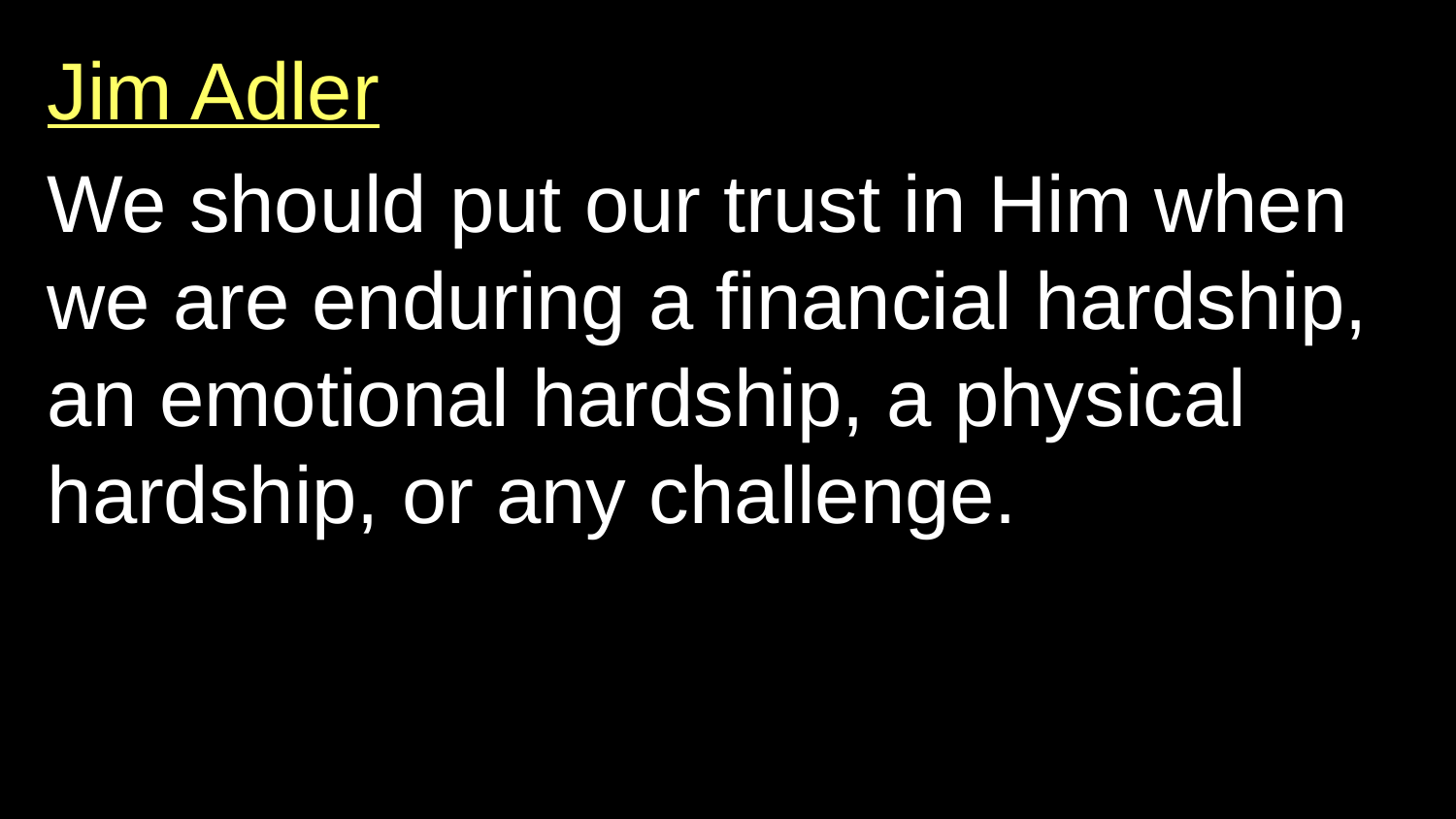

Jim Adler
We should put our trust in Him when we are enduring a financial hardship, an emotional hardship, a physical hardship, or any challenge.